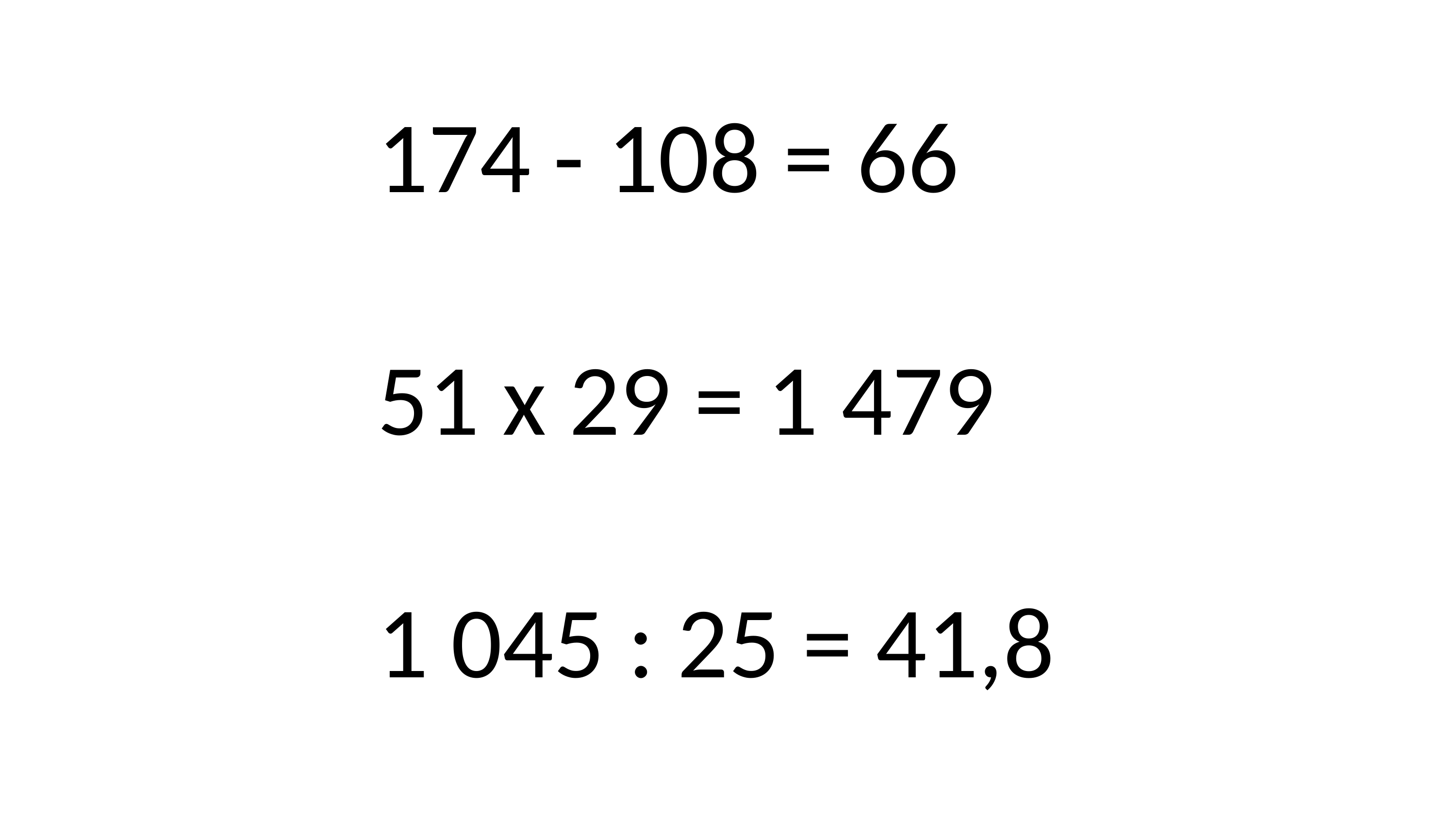

174 - 108 = 66

51 x 29 = 1 479

1 045 : 25 = 41,8